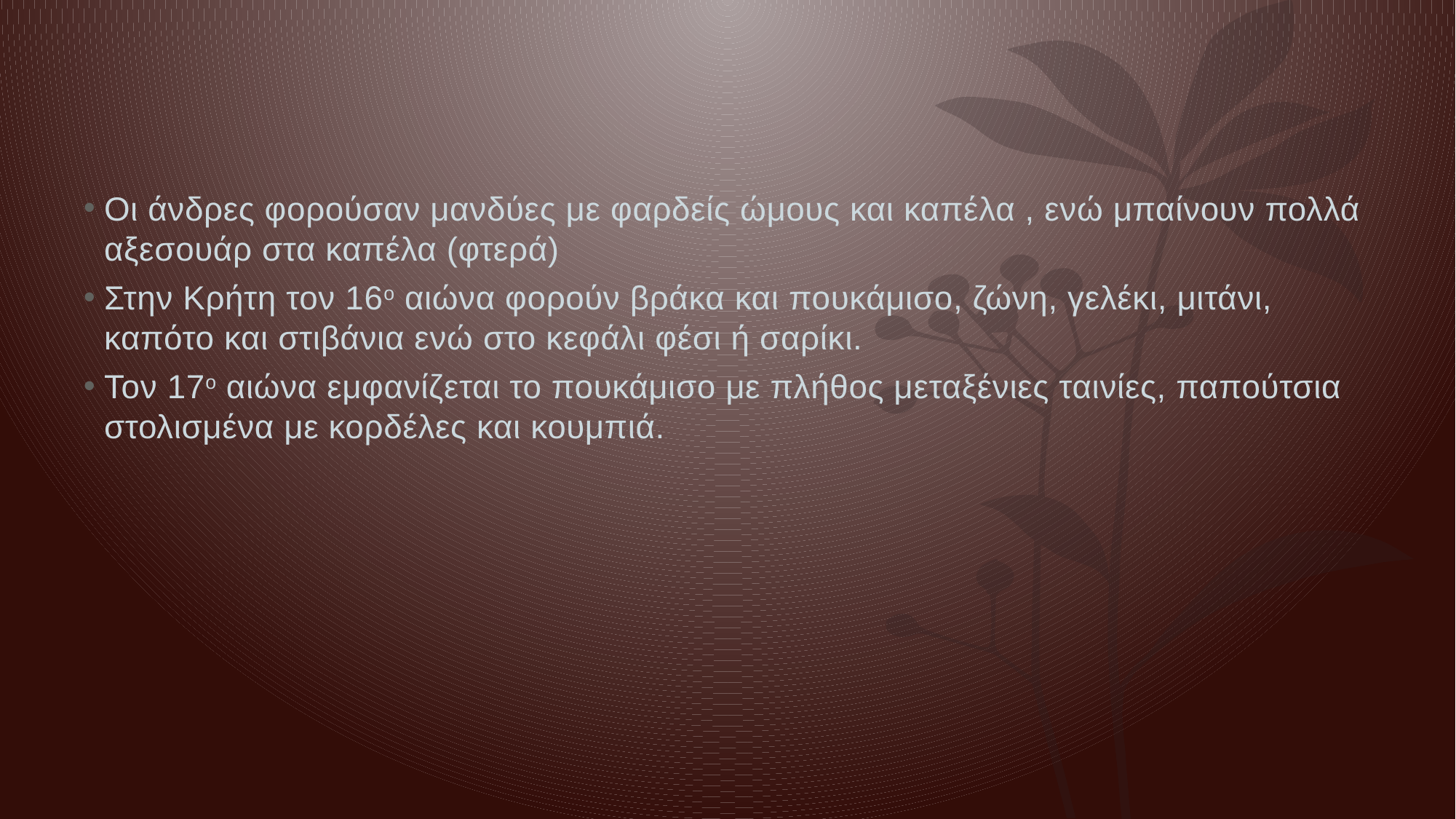

Οι άνδρες φορούσαν μανδύες με φαρδείς ώμους και καπέλα , ενώ μπαίνουν πολλά αξεσουάρ στα καπέλα (φτερά)
Στην Κρήτη τον 16ο αιώνα φορούν βράκα και πουκάμισο, ζώνη, γελέκι, μιτάνι, καπότο και στιβάνια ενώ στο κεφάλι φέσι ή σαρίκι.
Τον 17ο αιώνα εμφανίζεται το πουκάμισο με πλήθος μεταξένιες ταινίες, παπούτσια στολισμένα με κορδέλες και κουμπιά.